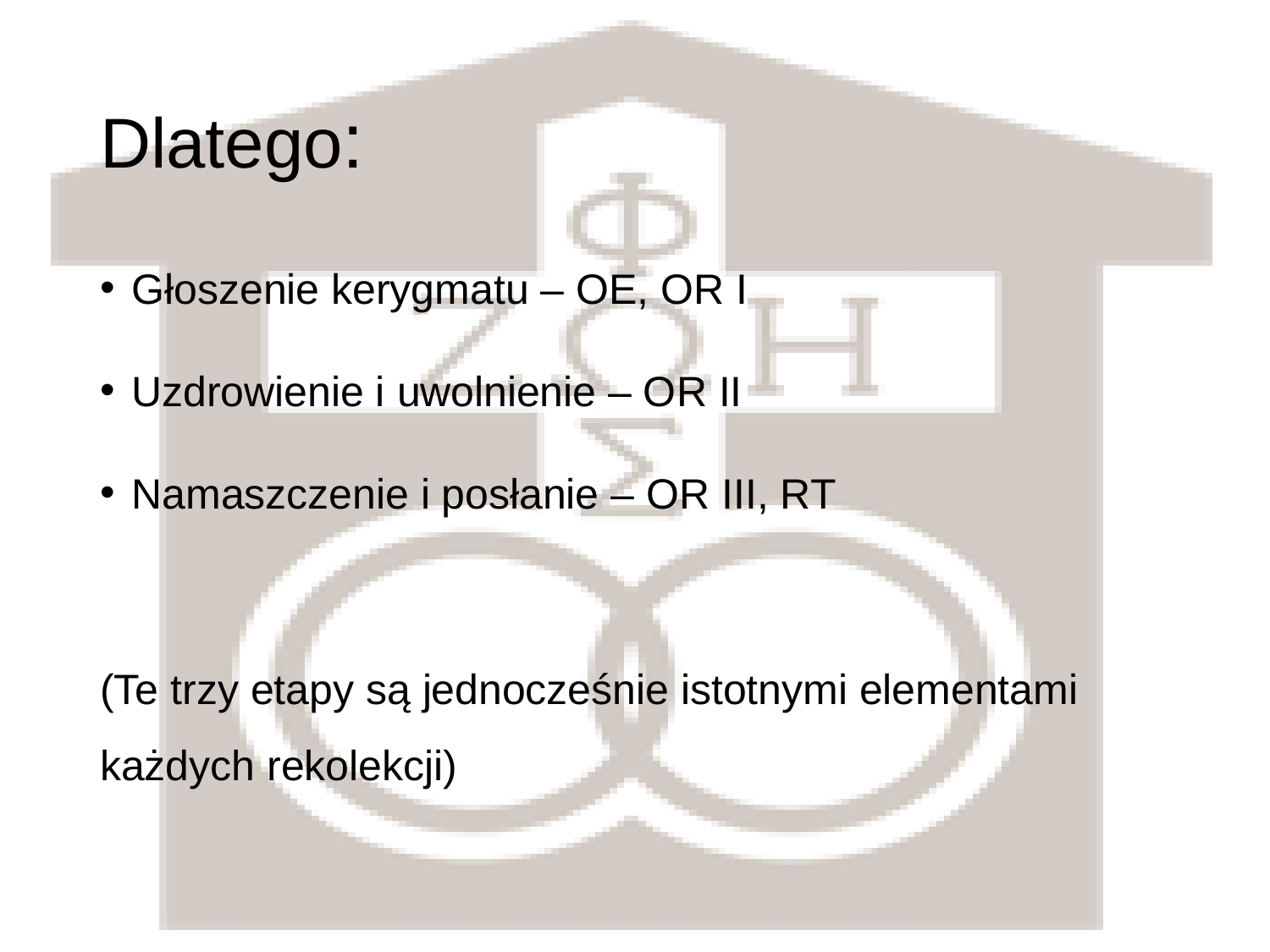

# Dlatego:
Głoszenie kerygmatu – OE, OR I
Uzdrowienie i uwolnienie – OR II
Namaszczenie i posłanie – OR III, RT

(Te trzy etapy są jednocześnie istotnymi elementami każdych rekolekcji)